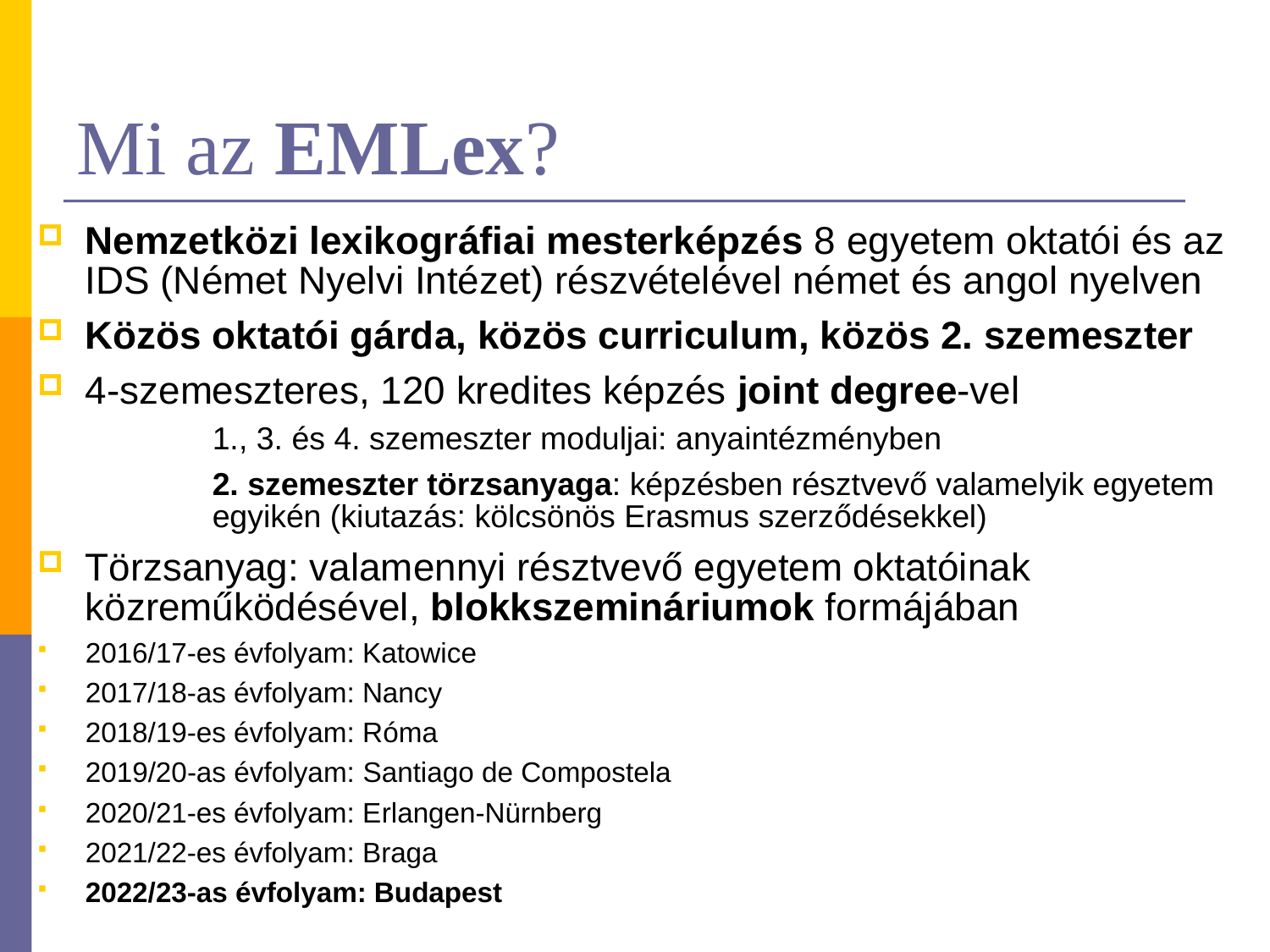

# Mi az EMLex?
Nemzetközi lexikográfiai mesterképzés 8 egyetem oktatói és az IDS (Német Nyelvi Intézet) részvételével német és angol nyelven
Közös oktatói gárda, közös curriculum, közös 2. szemeszter
4-szemeszteres, 120 kredites képzés joint degree-vel
		1., 3. és 4. szemeszter moduljai: anyaintézményben
		2. szemeszter törzsanyaga: képzésben résztvevő valamelyik egyetem
 	egyikén (kiutazás: kölcsönös Erasmus szerződésekkel)
Törzsanyag: valamennyi résztvevő egyetem oktatóinak közreműködésével, blokkszemináriumok formájában
2016/17-es évfolyam: Katowice
2017/18-as évfolyam: Nancy
2018/19-es évfolyam: Róma
2019/20-as évfolyam: Santiago de Compostela
2020/21-es évfolyam: Erlangen-Nürnberg
2021/22-es évfolyam: Braga
2022/23-as évfolyam: Budapest